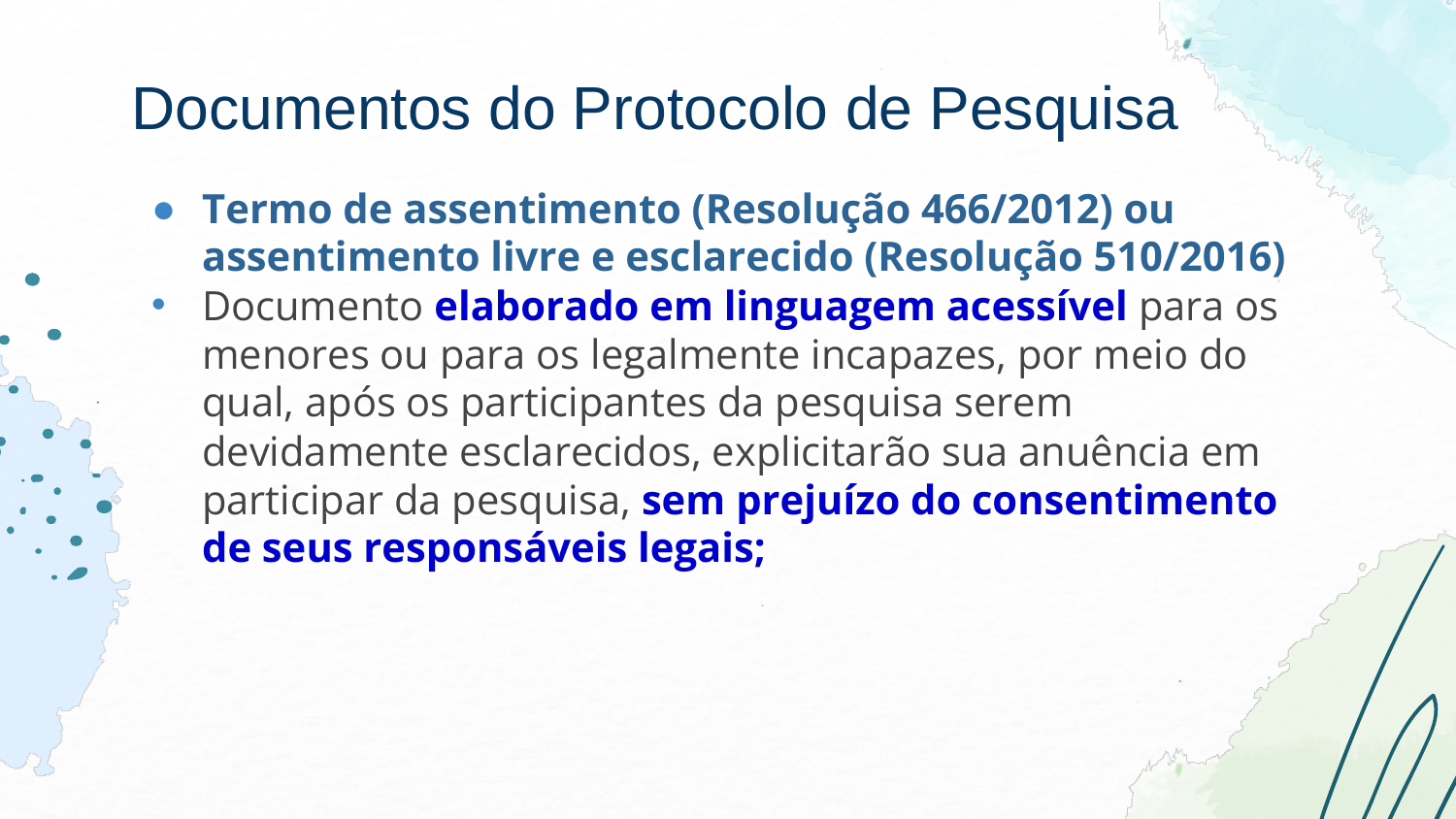

# Documentos do Protocolo de Pesquisa
Termo de assentimento (Resolução 466/2012) ou assentimento livre e esclarecido (Resolução 510/2016)
Documento elaborado em linguagem acessível para os menores ou para os legalmente incapazes, por meio do qual, após os participantes da pesquisa serem devidamente esclarecidos, explicitarão sua anuência em participar da pesquisa, sem prejuízo do consentimento de seus responsáveis legais;